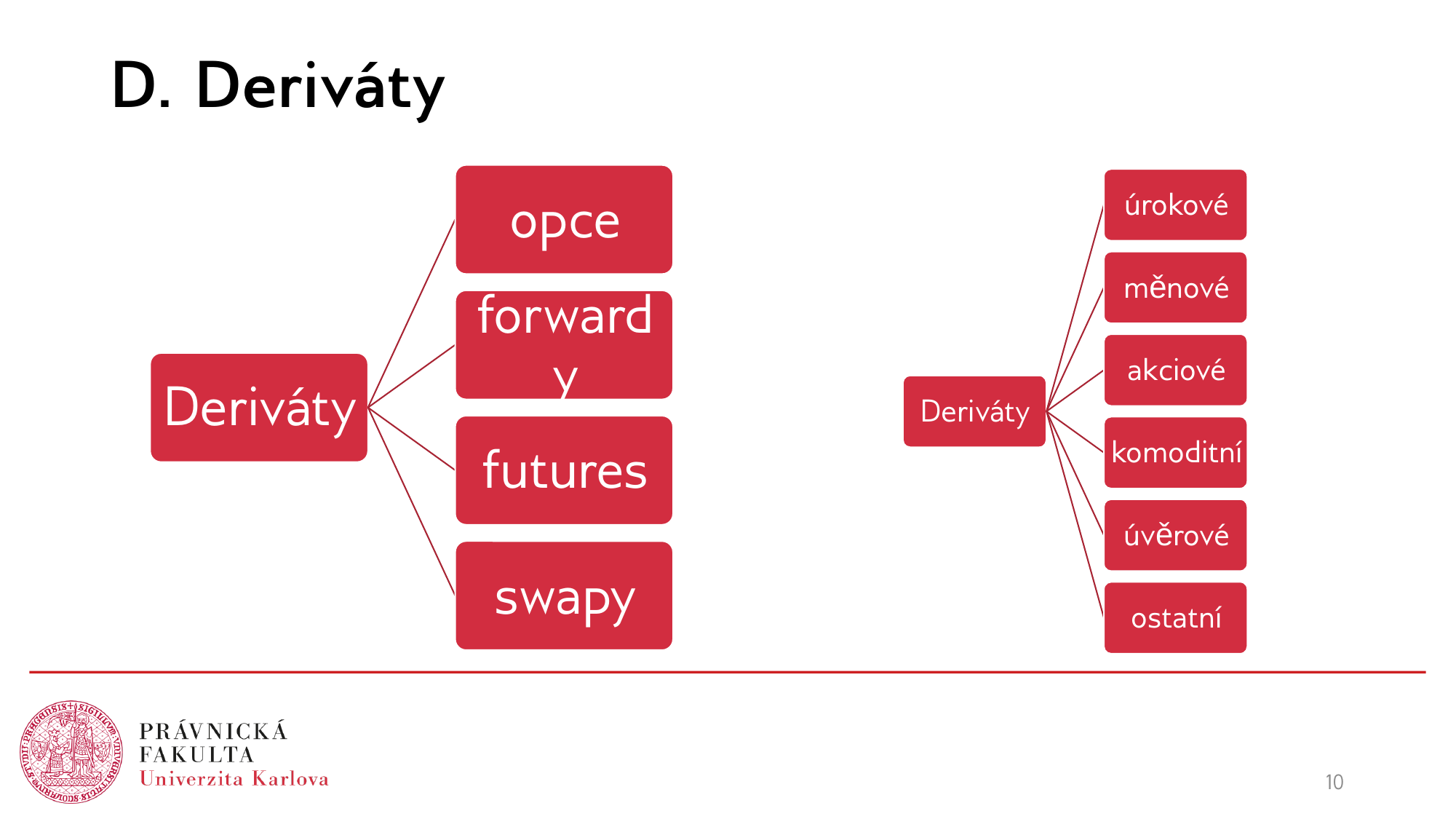

# D. Deriváty
Deriváty

opce

forwardy

futures

swapy
Deriváty

úrokové

měnové

akciové

komoditní

úvěrové

ostatní
10